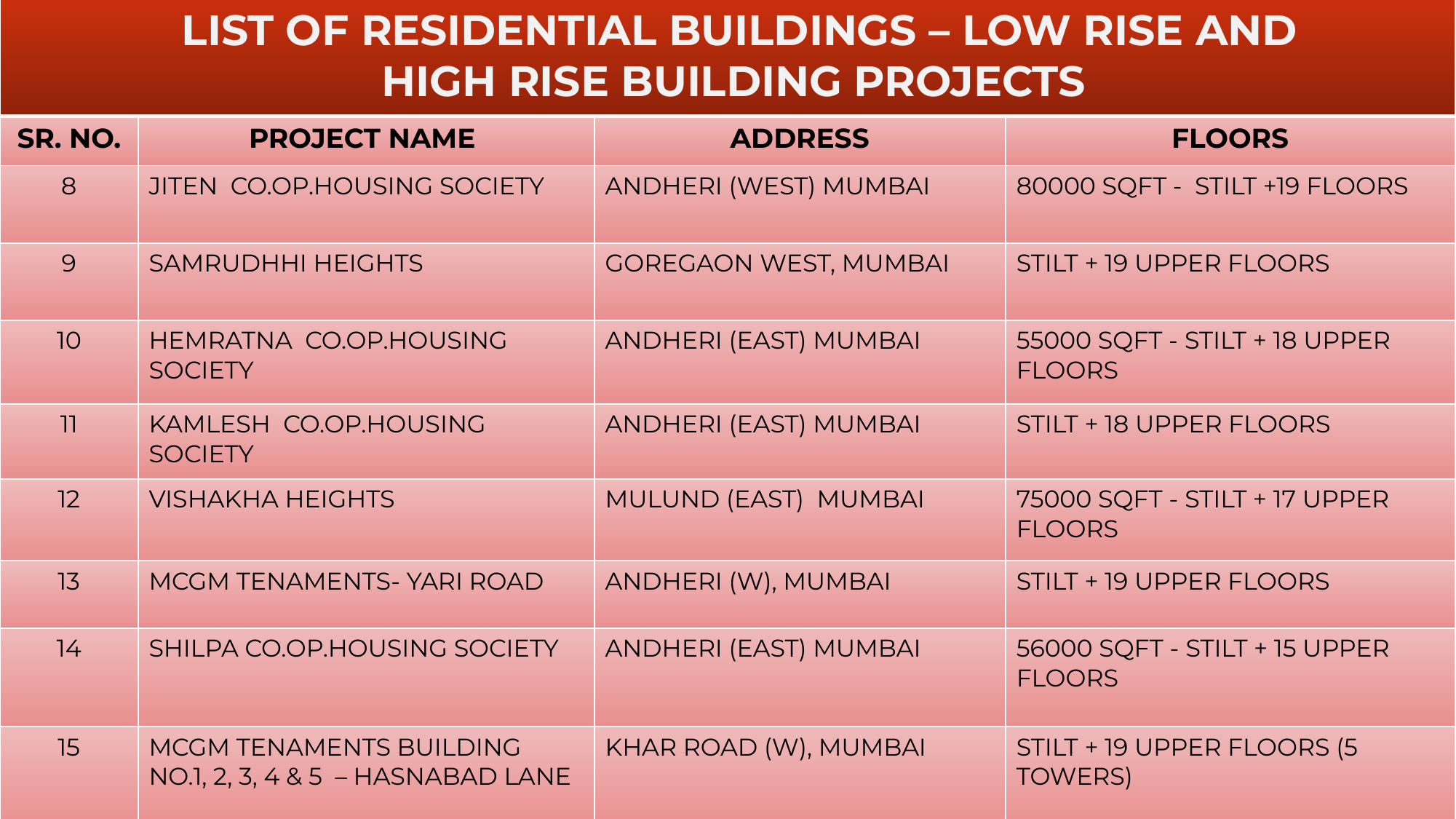

|  |  |  |  |
| --- | --- | --- | --- |
| SR. NO. | PROJECT NAME | ADDRESS | FLOORS |
| 8 | JITEN CO.OP.HOUSING SOCIETY | ANDHERI (WEST) MUMBAI | 80000 SQFT - STILT +19 FLOORS |
| 9 | SAMRUDHHI HEIGHTS | GOREGAON WEST, MUMBAI | STILT + 19 UPPER FLOORS |
| 10 | HEMRATNA CO.OP.HOUSING SOCIETY | ANDHERI (EAST) MUMBAI | 55000 SQFT - STILT + 18 UPPER FLOORS |
| 11 | KAMLESH CO.OP.HOUSING SOCIETY | ANDHERI (EAST) MUMBAI | STILT + 18 UPPER FLOORS |
| 12 | VISHAKHA HEIGHTS | MULUND (EAST) MUMBAI | 75000 SQFT - STILT + 17 UPPER FLOORS |
| 13 | MCGM TENAMENTS- YARI ROAD | ANDHERI (W), MUMBAI | STILT + 19 UPPER FLOORS |
| 14 | SHILPA CO.OP.HOUSING SOCIETY | ANDHERI (EAST) MUMBAI | 56000 SQFT - STILT + 15 UPPER FLOORS |
| 15 | MCGM TENAMENTS BUILDING NO.1, 2, 3, 4 & 5 – HASNABAD LANE | KHAR ROAD (W), MUMBAI | STILT + 19 UPPER FLOORS (5 TOWERS) |
LIST OF RESIDENTIAL BUILDINGS – LOW RISE AND HIGH RISE BUILDING PROJECTS